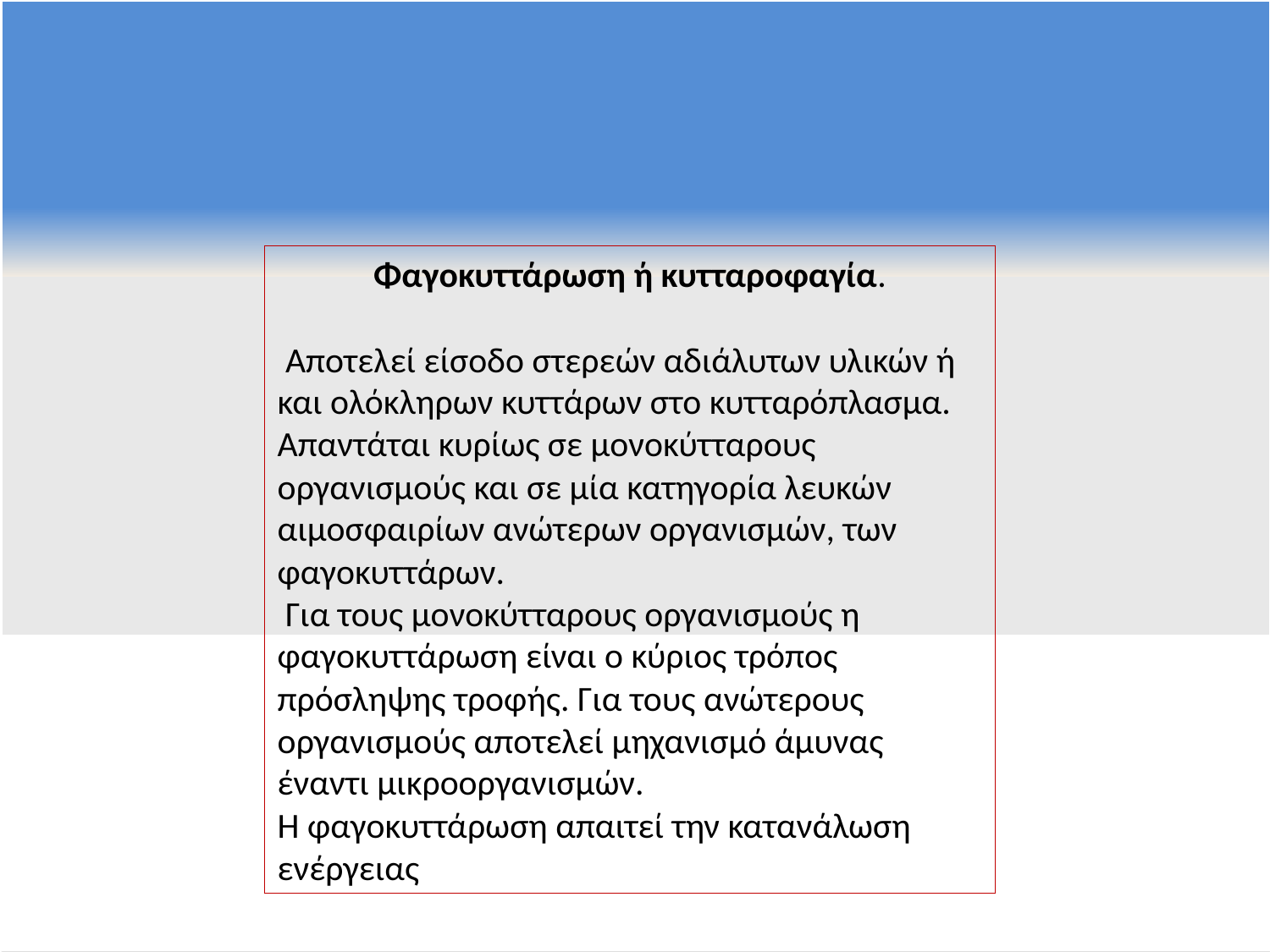

Φαγοκυττάρωση ή κυτταροφαγία.

 Αποτελεί είσοδο στερεών αδιάλυτων υλικών ή και ολόκληρων κυττάρων στο κυτταρόπλασμα.
Απαντάται κυρίως σε μονοκύτταρους οργανισμούς και σε μία κατηγορία λευκών αιμοσφαιρίων ανώτερων οργανισμών, των φαγοκυττάρων.
 Για τους μονοκύτταρους οργανισμούς η φαγοκυττάρωση είναι ο κύριος τρόπος πρόσληψης τροφής. Για τους ανώτερους οργανισμούς αποτελεί μηχανισμό άμυνας έναντι μικροοργανισμών.
Η φαγοκυττάρωση απαιτεί την κατανάλωση ενέργειας